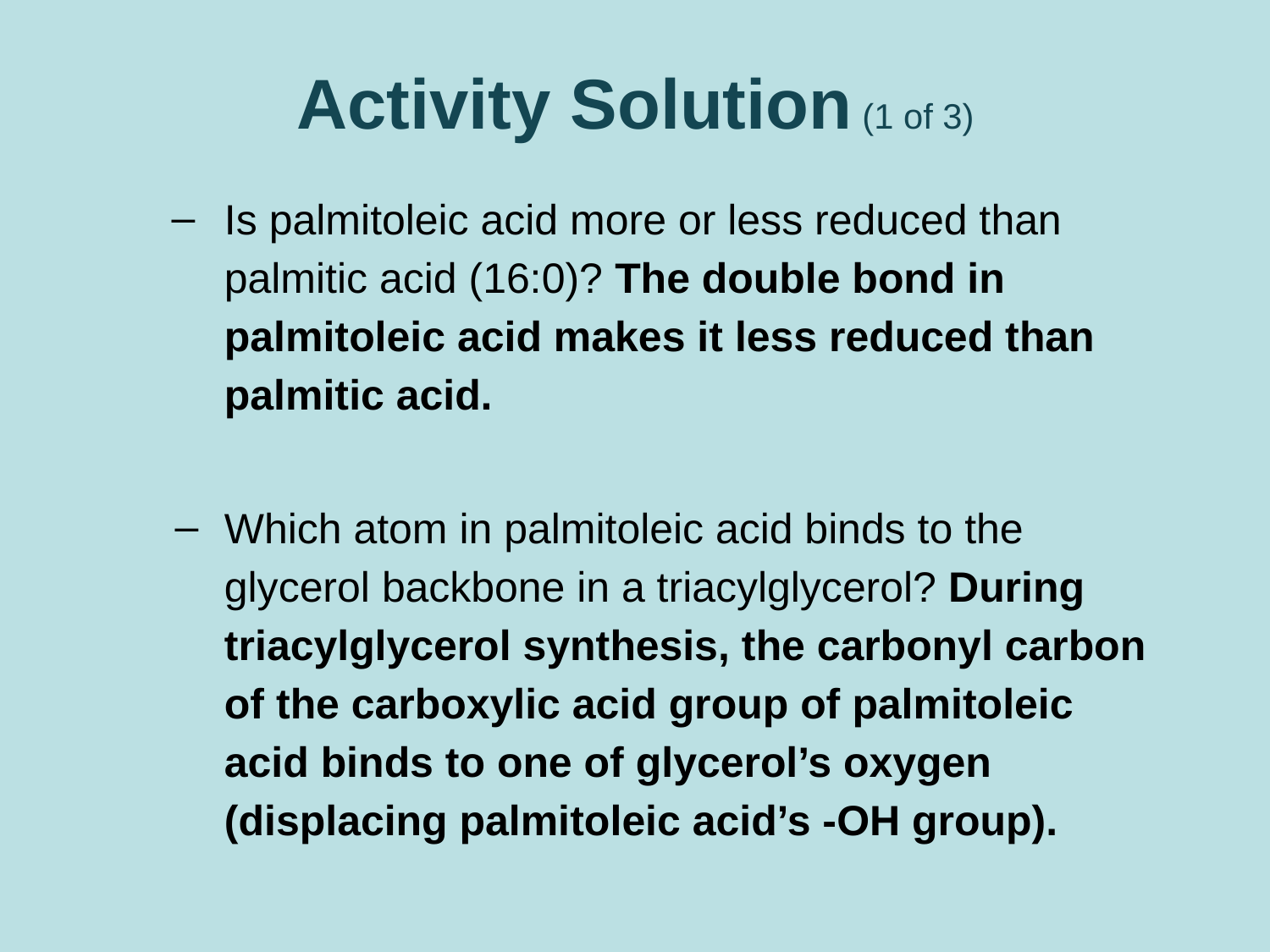

# Activity Solution (1 of 3)
Is palmitoleic acid more or less reduced than palmitic acid (16:0)? The double bond in palmitoleic acid makes it less reduced than palmitic acid.

Which atom in palmitoleic acid binds to the glycerol backbone in a triacylglycerol? During triacylglycerol synthesis, the carbonyl carbon of the carboxylic acid group of palmitoleic acid binds to one of glycerol’s oxygen (displacing palmitoleic acid’s -OH group).